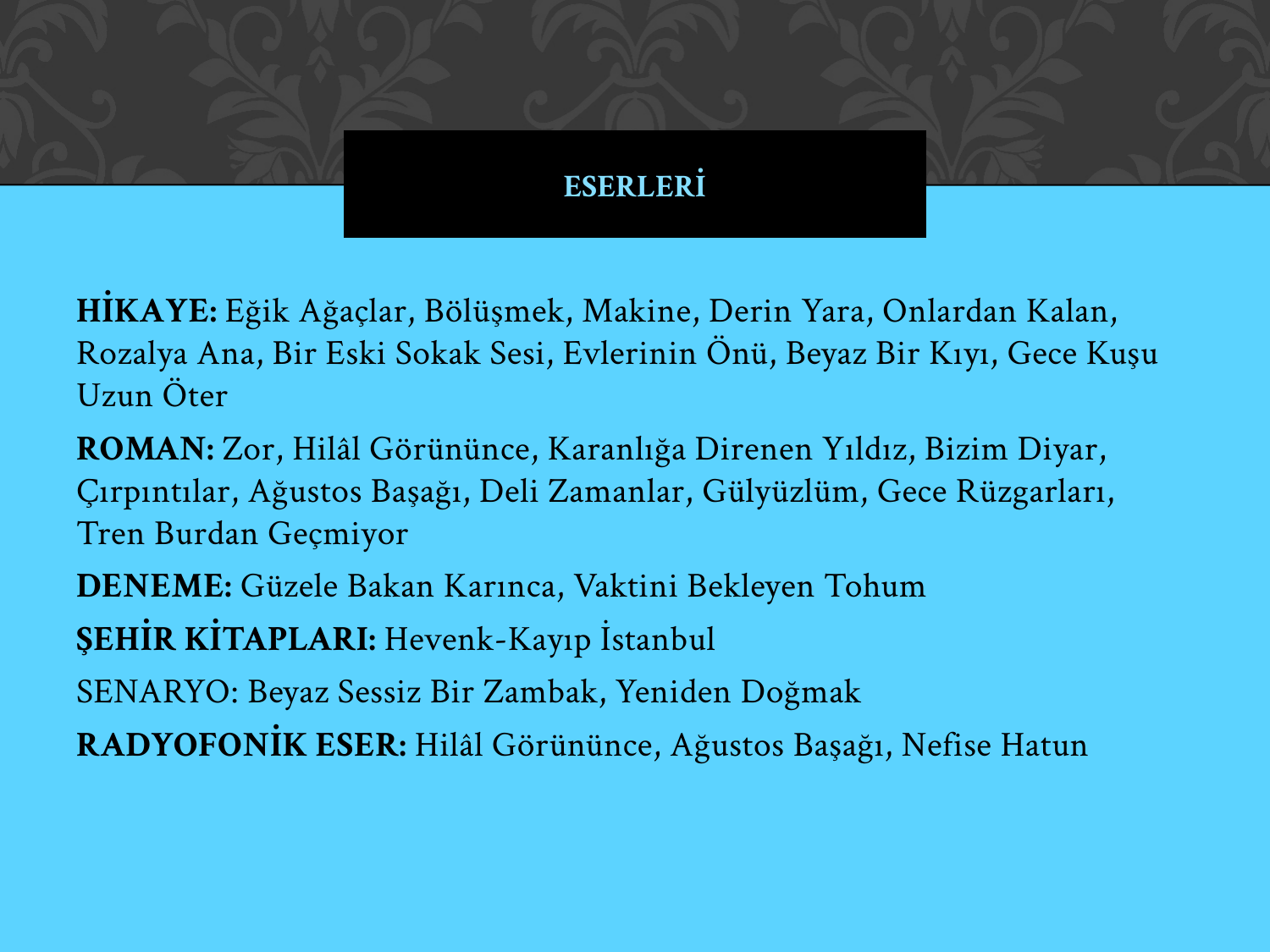

# eserlerİ
HİKAYE: Eğik Ağaçlar, Bölüşmek, Makine, Derin Yara, Onlardan Kalan, Rozalya Ana, Bir Eski Sokak Sesi, Evlerinin Önü, Beyaz Bir Kıyı, Gece Kuşu Uzun Öter
ROMAN: Zor, Hilâl Görününce, Karanlığa Direnen Yıldız, Bizim Diyar, Çırpıntılar, Ağustos Başağı, Deli Zamanlar, Gülyüzlüm, Gece Rüzgarları, Tren Burdan Geçmiyor
DENEME: Güzele Bakan Karınca, Vaktini Bekleyen Tohum
ŞEHİR KİTAPLARI: Hevenk-Kayıp İstanbul
SENARYO: Beyaz Sessiz Bir Zambak, Yeniden Doğmak
RADYOFONİK ESER: Hilâl Görününce, Ağustos Başağı, Nefise Hatun